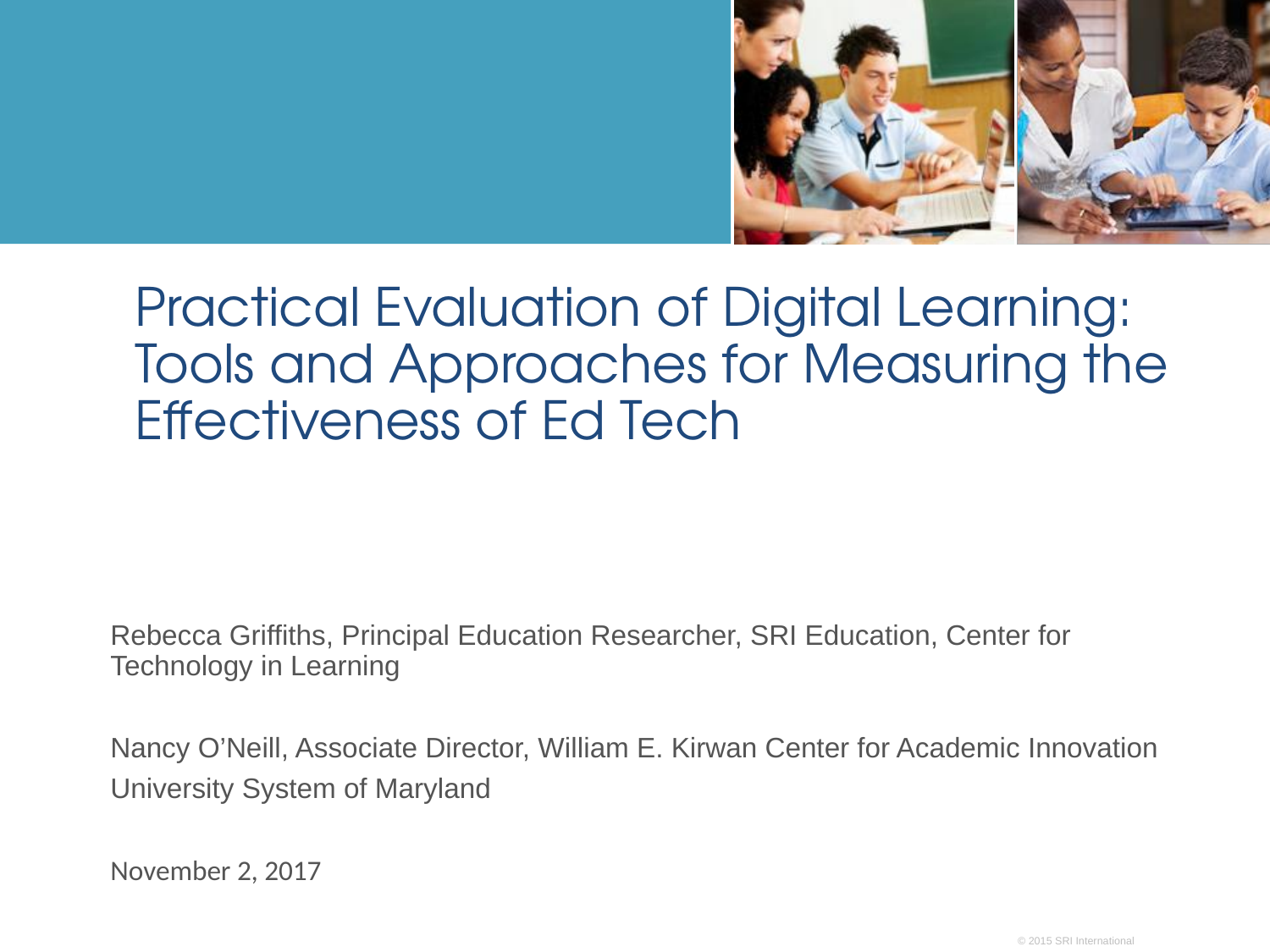

# Practical Evaluation of Digital Learning: Tools and Approaches for Measuring the Effectiveness of Ed Tech
Rebecca Griffiths, Principal Education Researcher, SRI Education, Center for Technology in Learning

Nancy O’Neill, Associate Director, William E. Kirwan Center for Academic Innovation
University System of Maryland

November 2, 2017